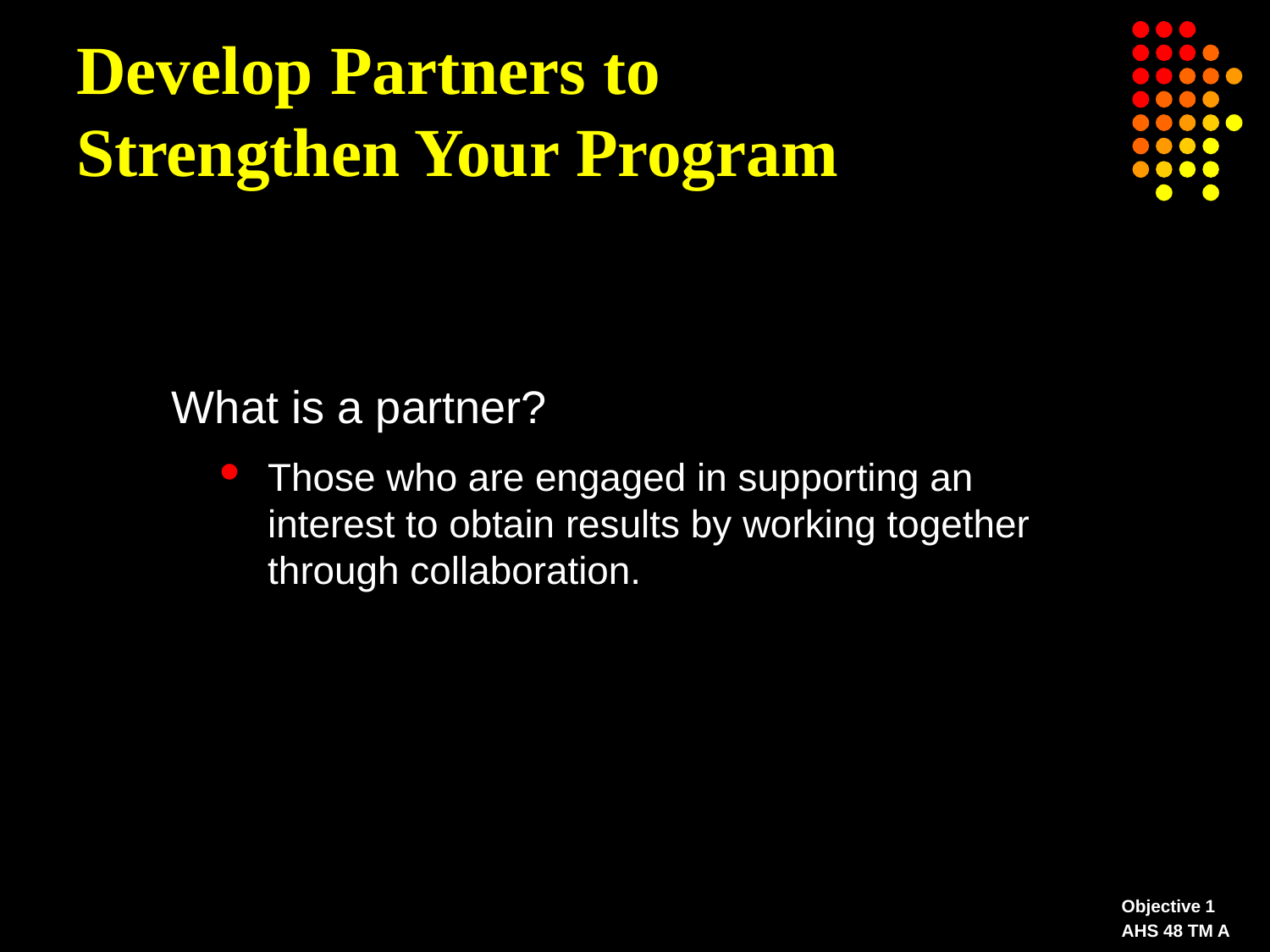

# Develop Partners to Strengthen Your Program

What is a partner?
Those who are engaged in supporting an interest to obtain results by working together through collaboration.

Objective 1
AHS 48 TM A